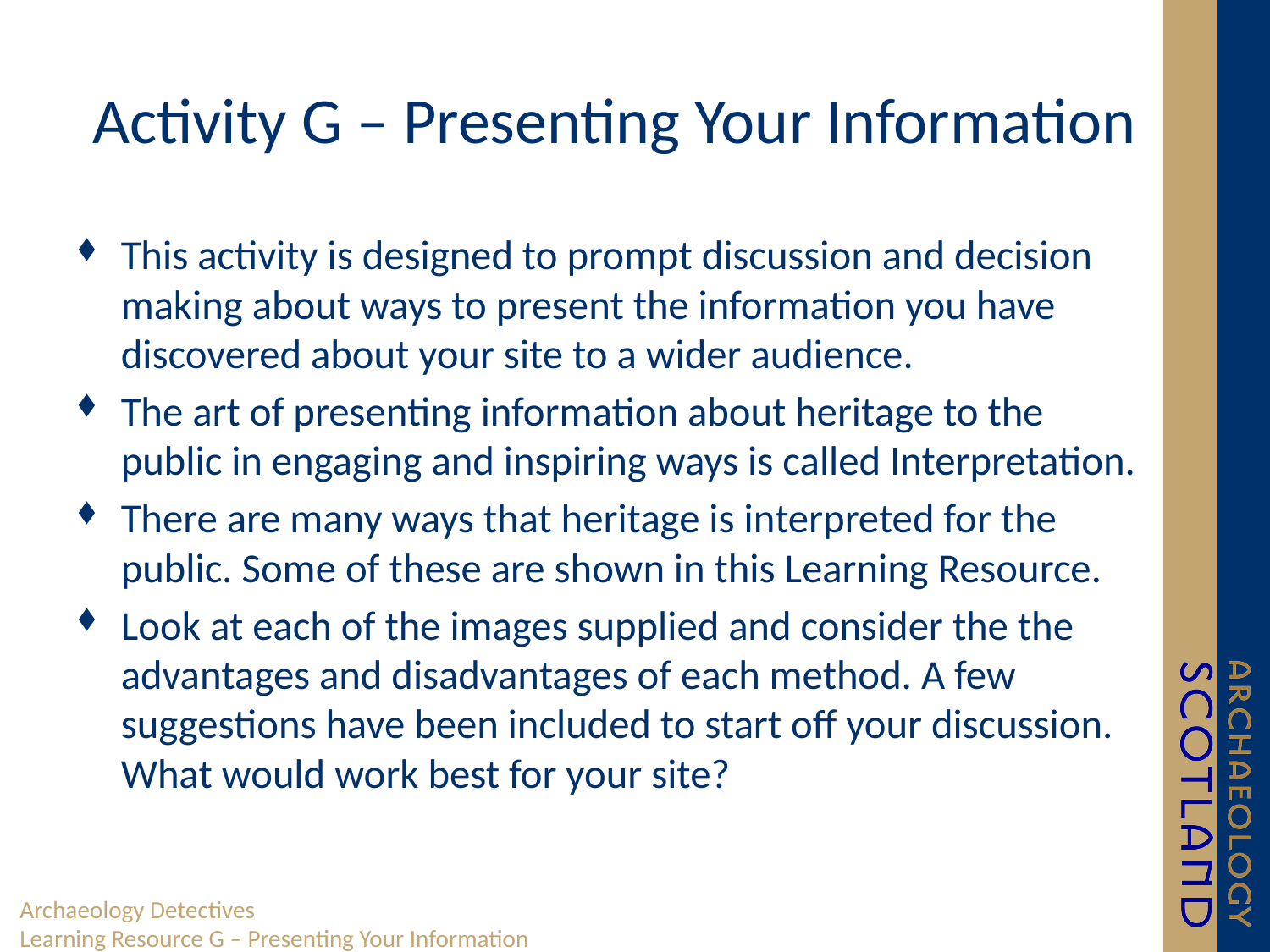

# Activity G – Presenting Your Information
This activity is designed to prompt discussion and decision making about ways to present the information you have discovered about your site to a wider audience.
The art of presenting information about heritage to the public in engaging and inspiring ways is called Interpretation.
There are many ways that heritage is interpreted for the public. Some of these are shown in this Learning Resource.
Look at each of the images supplied and consider the the advantages and disadvantages of each method. A few suggestions have been included to start off your discussion. What would work best for your site?